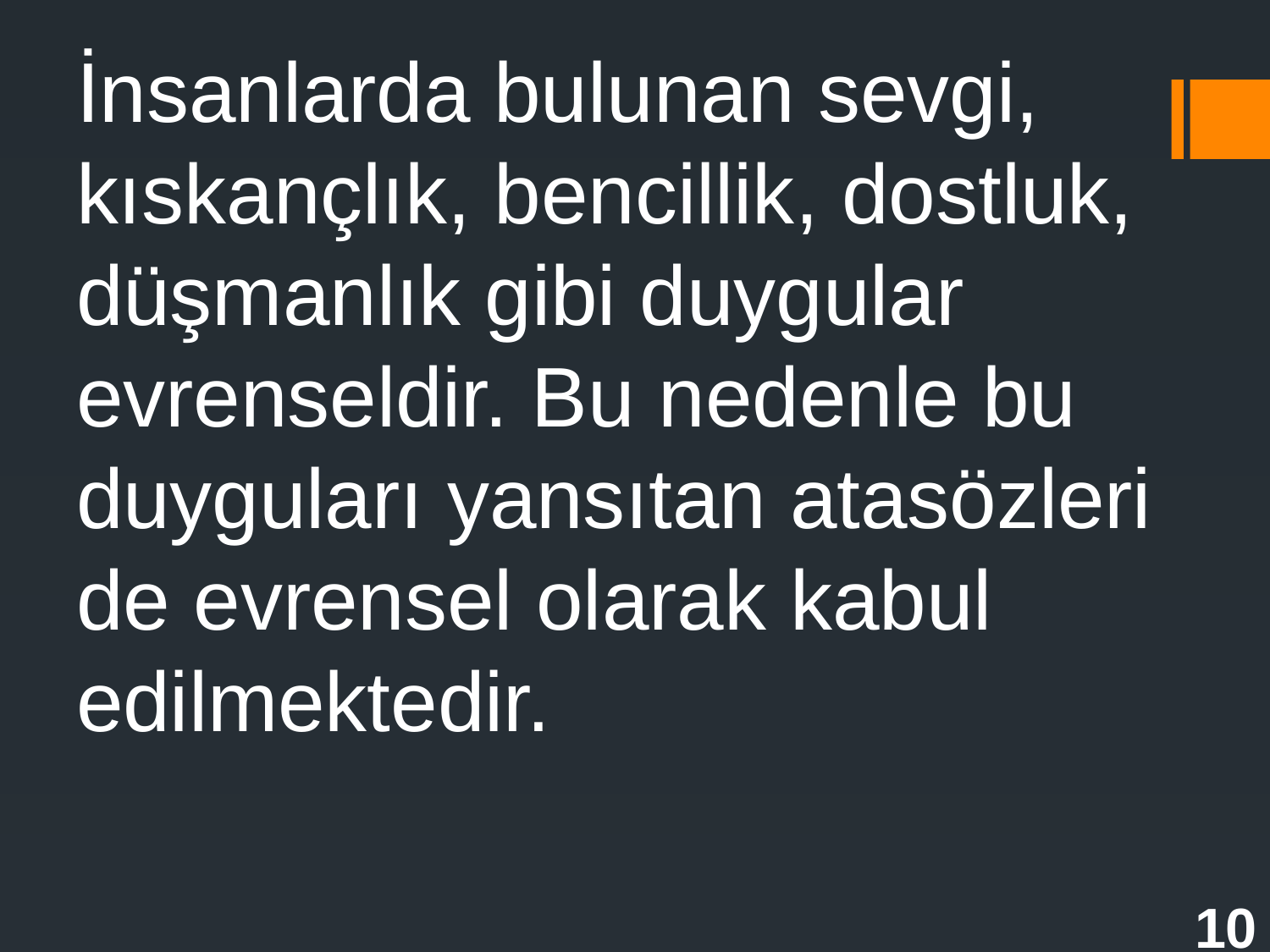

İnsanlarda bulunan sevgi, kıskançlık, bencillik, dostluk, düşmanlık gibi duygular evrenseldir. Bu nedenle bu duyguları yansıtan atasözleri de evrensel olarak kabul edilmektedir.
10